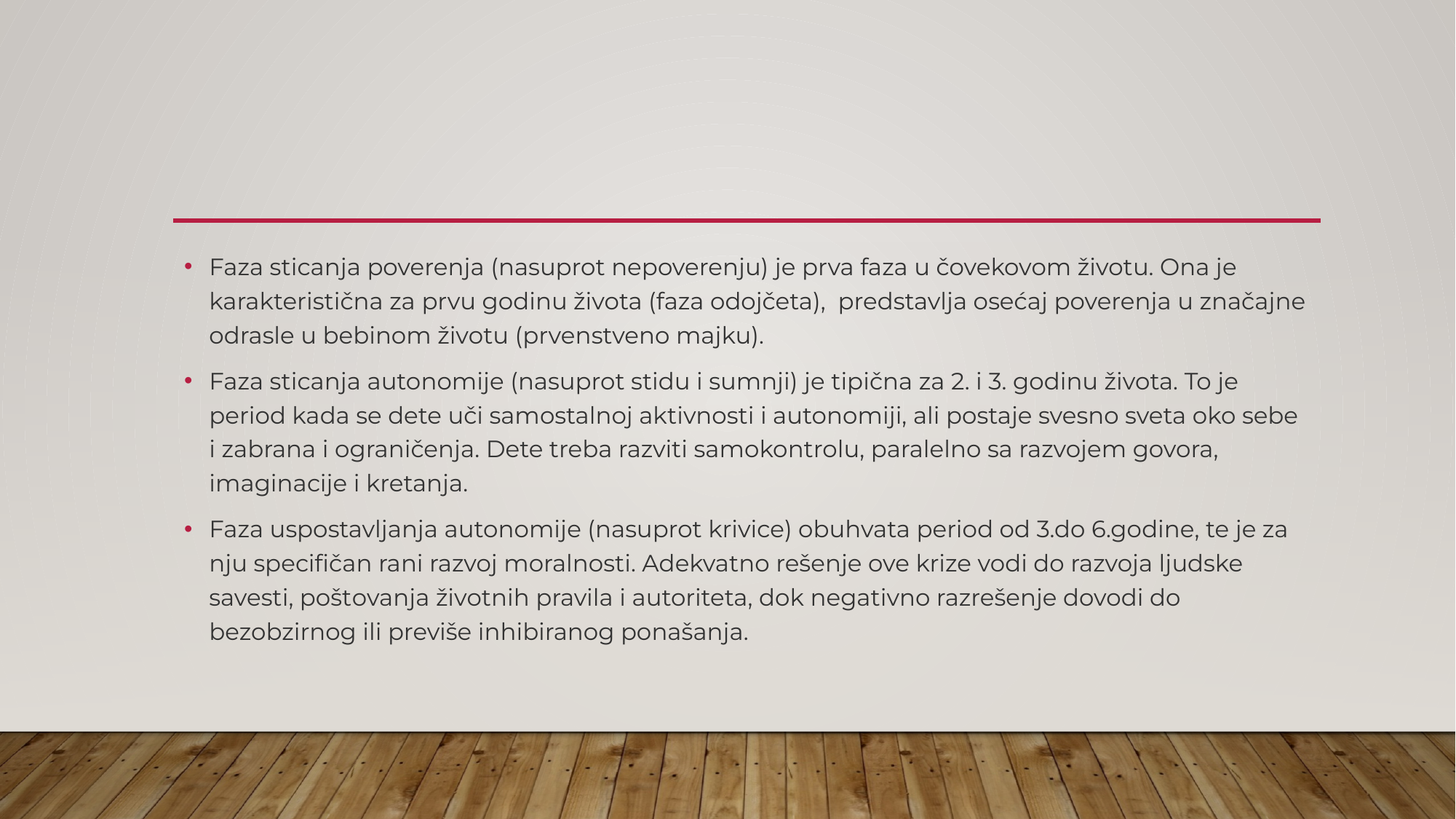

#
Faza sticanja poverenja (nasuprot nepoverenju) je prva faza u čovekovom životu. Ona je karakteristična za prvu godinu života (faza odojčeta),  predstavlja osećaj poverenja u značajne odrasle u bebinom životu (prvenstveno majku).
Faza sticanja autonomije (nasuprot stidu i sumnji) je tipična za 2. i 3. godinu života. To je period kada se dete uči samostalnoj aktivnosti i autonomiji, ali postaje svesno sveta oko sebe i zabrana i ograničenja. Dete treba razviti samokontrolu, paralelno sa razvojem govora, imaginacije i kretanja.
Faza uspostavljanja autonomije (nasuprot krivice) obuhvata period od 3.do 6.godine, te je za nju specifičan rani razvoj moralnosti. Adekvatno rešenje ove krize vodi do razvoja ljudske savesti, poštovanja životnih pravila i autoriteta, dok negativno razrešenje dovodi do bezobzirnog ili previše inhibiranog ponašanja.